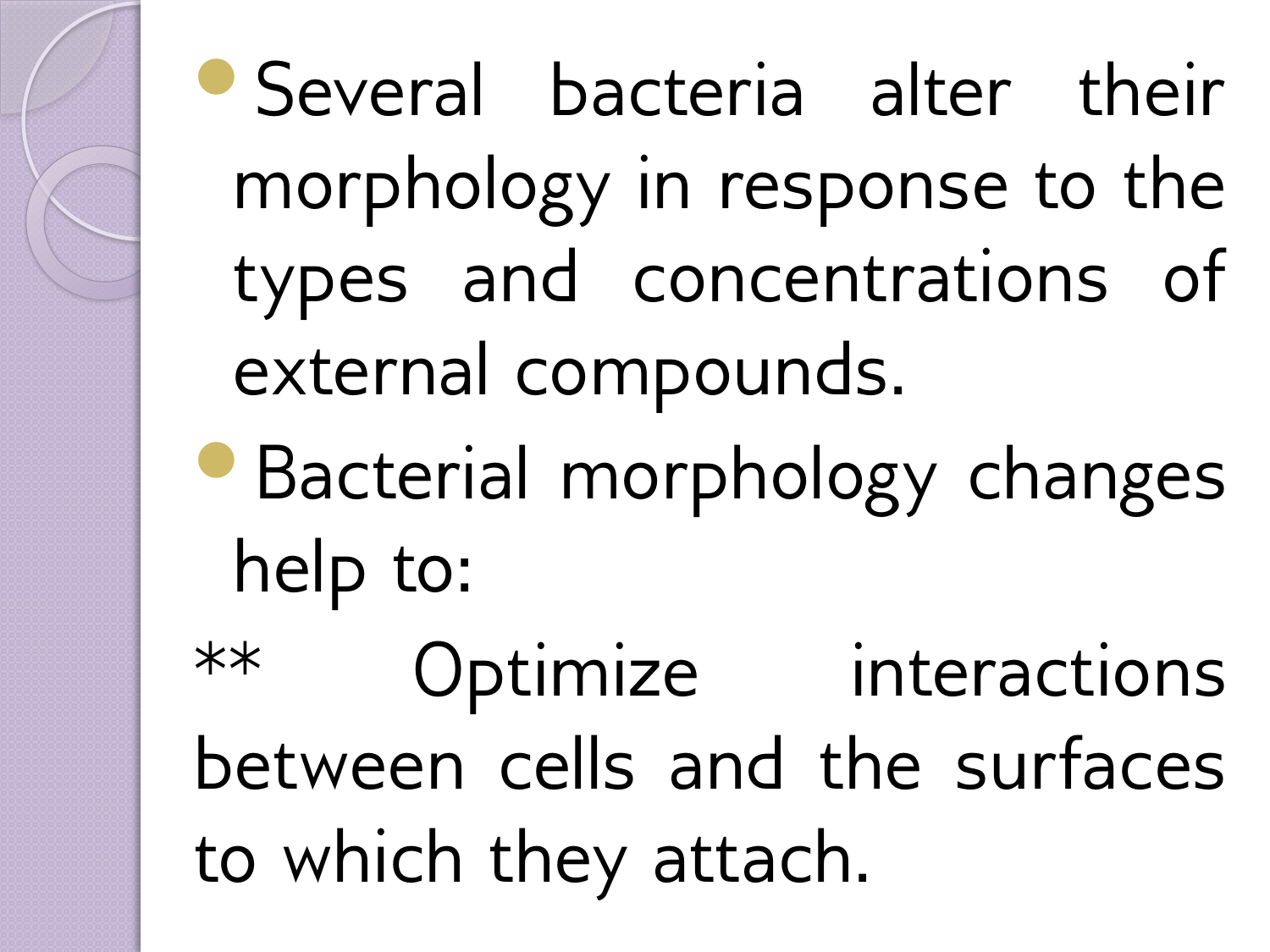

Several bacteria alter their morphology in response to the types and concentrations of external compounds.
Bacterial morphology changes help to:
** Optimize interactions between cells and the surfaces to which they attach.